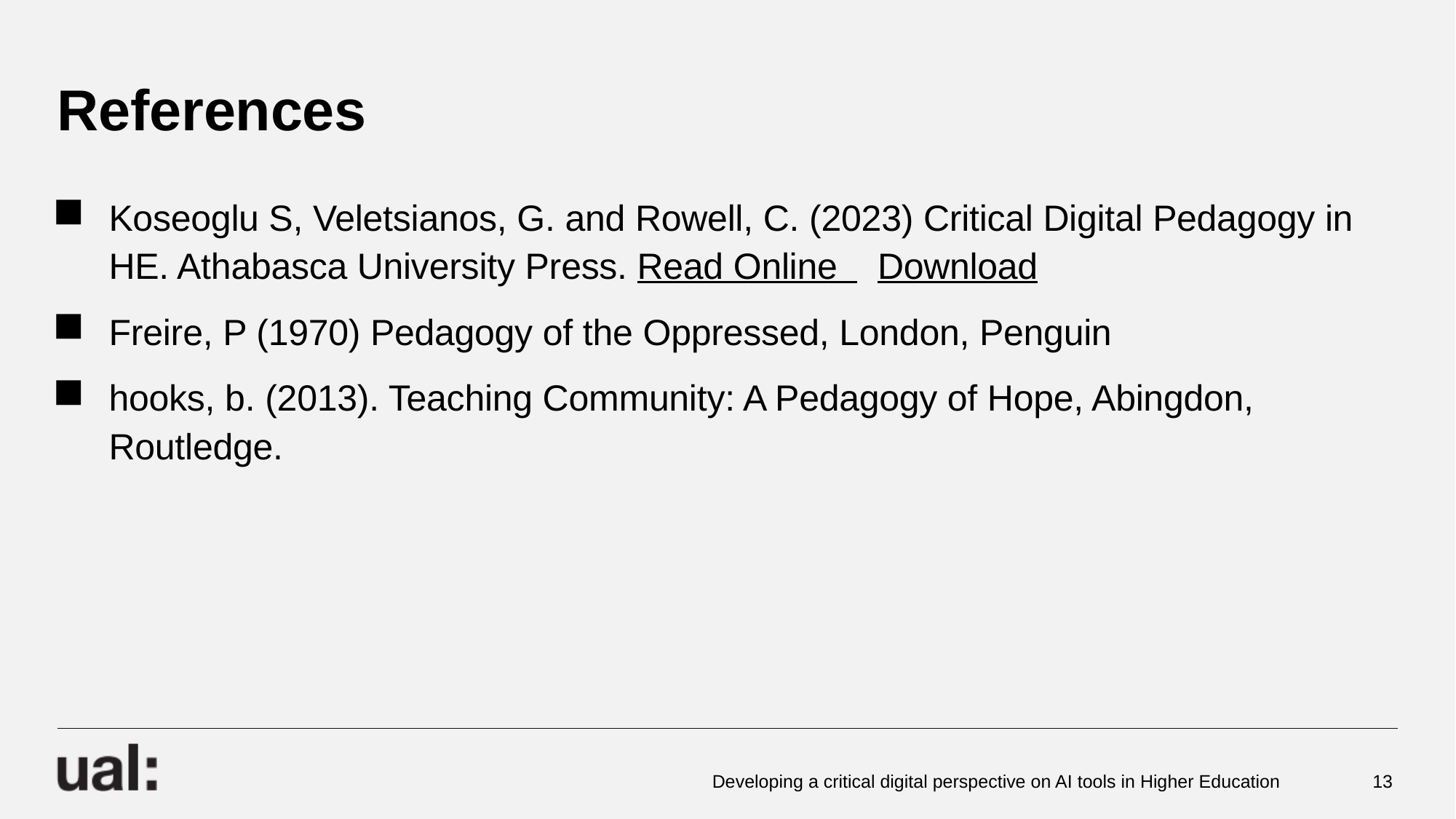

# References
Koseoglu S, Veletsianos, G. and Rowell, C. (2023) Critical Digital Pedagogy in HE. Athabasca University Press. Read Online    Download
Freire, P (1970) Pedagogy of the Oppressed, London, Penguin
hooks, b. (2013). Teaching Community: A Pedagogy of Hope, Abingdon, Routledge.

Developing a critical digital perspective on AI tools in Higher Education
13